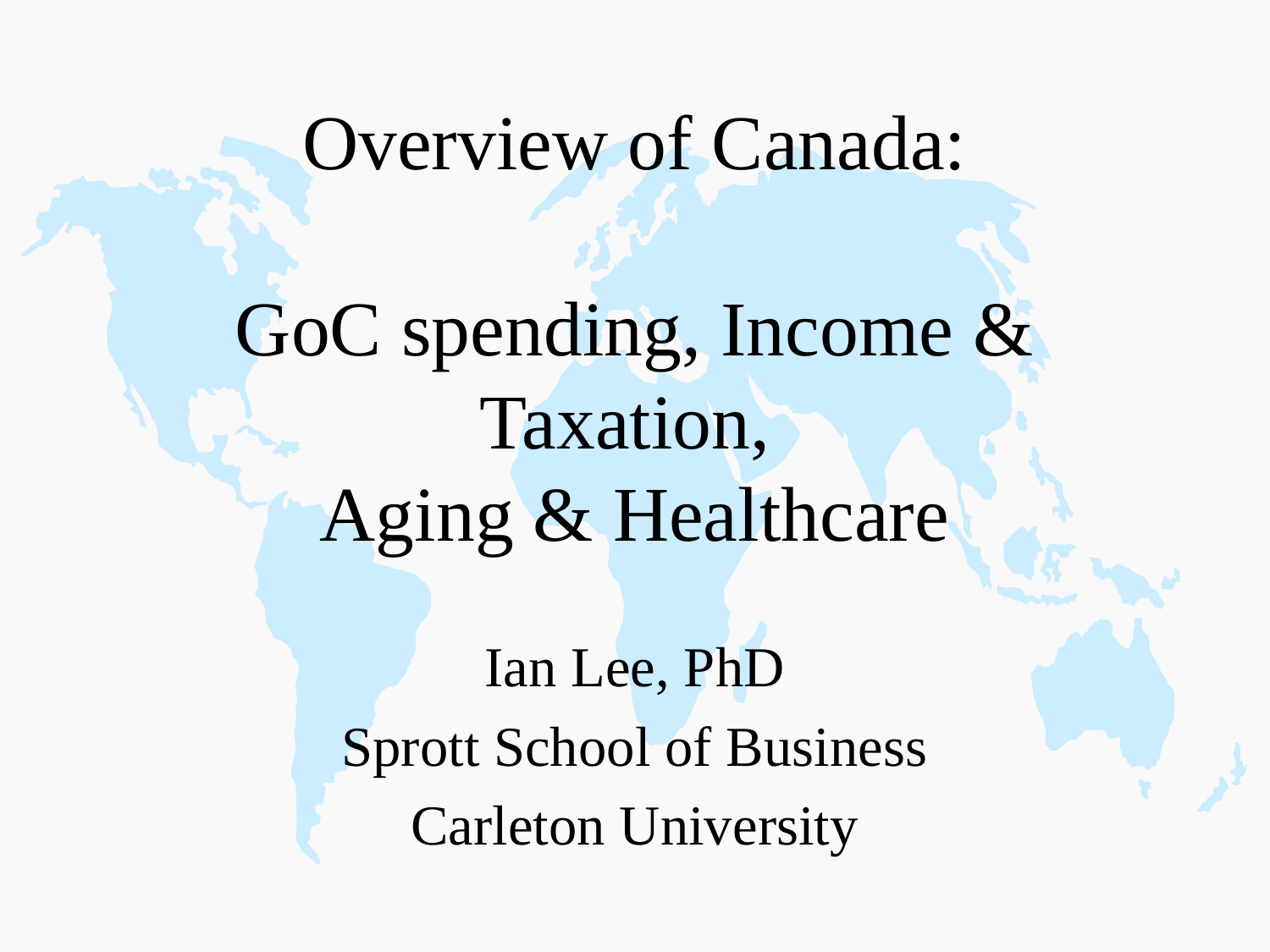

# Overview of Canada: GoC spending, Income & Taxation, Aging & Healthcare
Ian Lee, PhD
Sprott School of Business
Carleton University